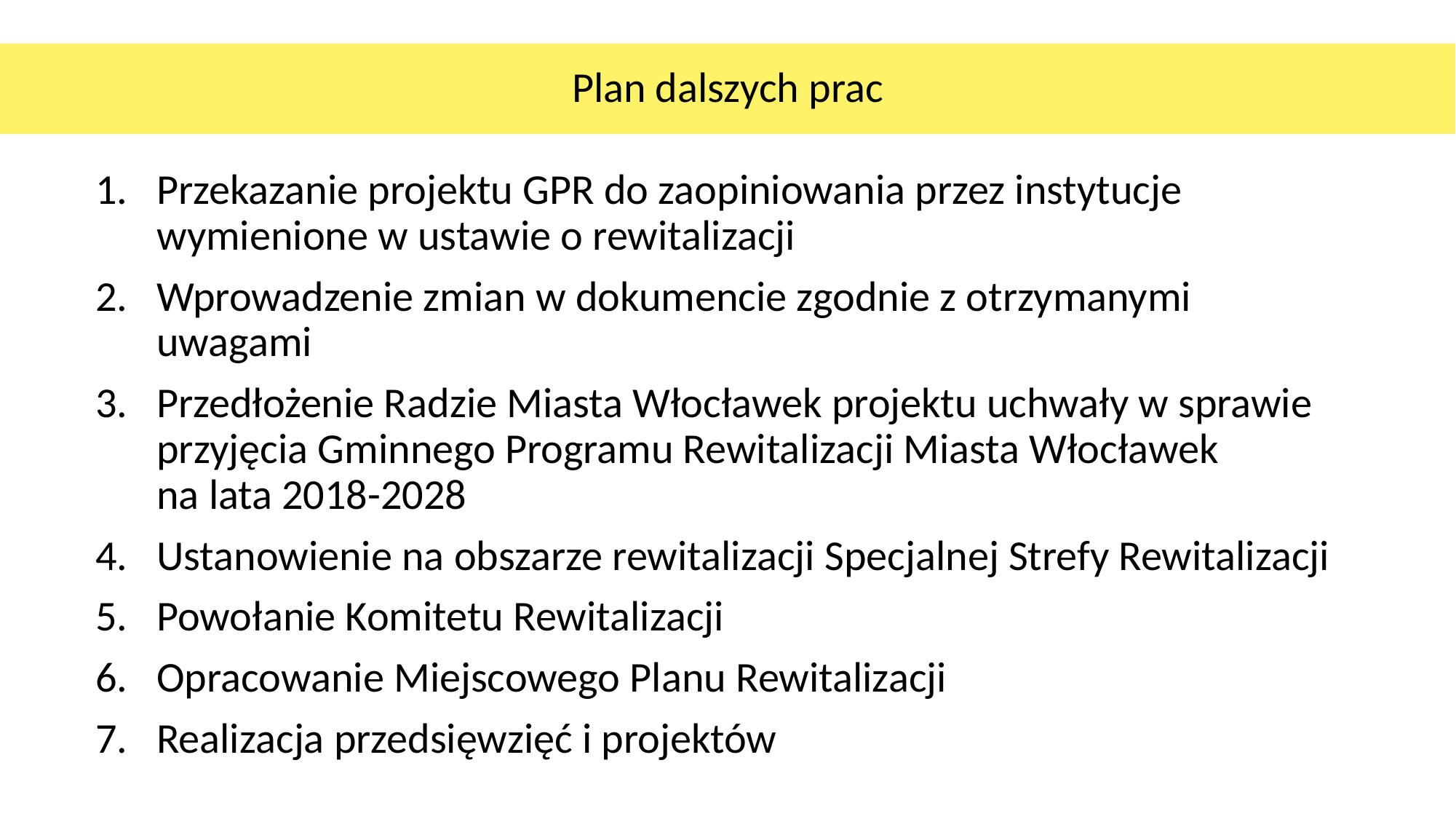

# Plan dalszych prac
Przekazanie projektu GPR do zaopiniowania przez instytucje wymienione w ustawie o rewitalizacji
Wprowadzenie zmian w dokumencie zgodnie z otrzymanymi uwagami
Przedłożenie Radzie Miasta Włocławek projektu uchwały w sprawie przyjęcia Gminnego Programu Rewitalizacji Miasta Włocławek
na lata 2018-2028
Ustanowienie na obszarze rewitalizacji Specjalnej Strefy Rewitalizacji
Powołanie Komitetu Rewitalizacji
Opracowanie Miejscowego Planu Rewitalizacji
Realizacja przedsięwzięć i projektów